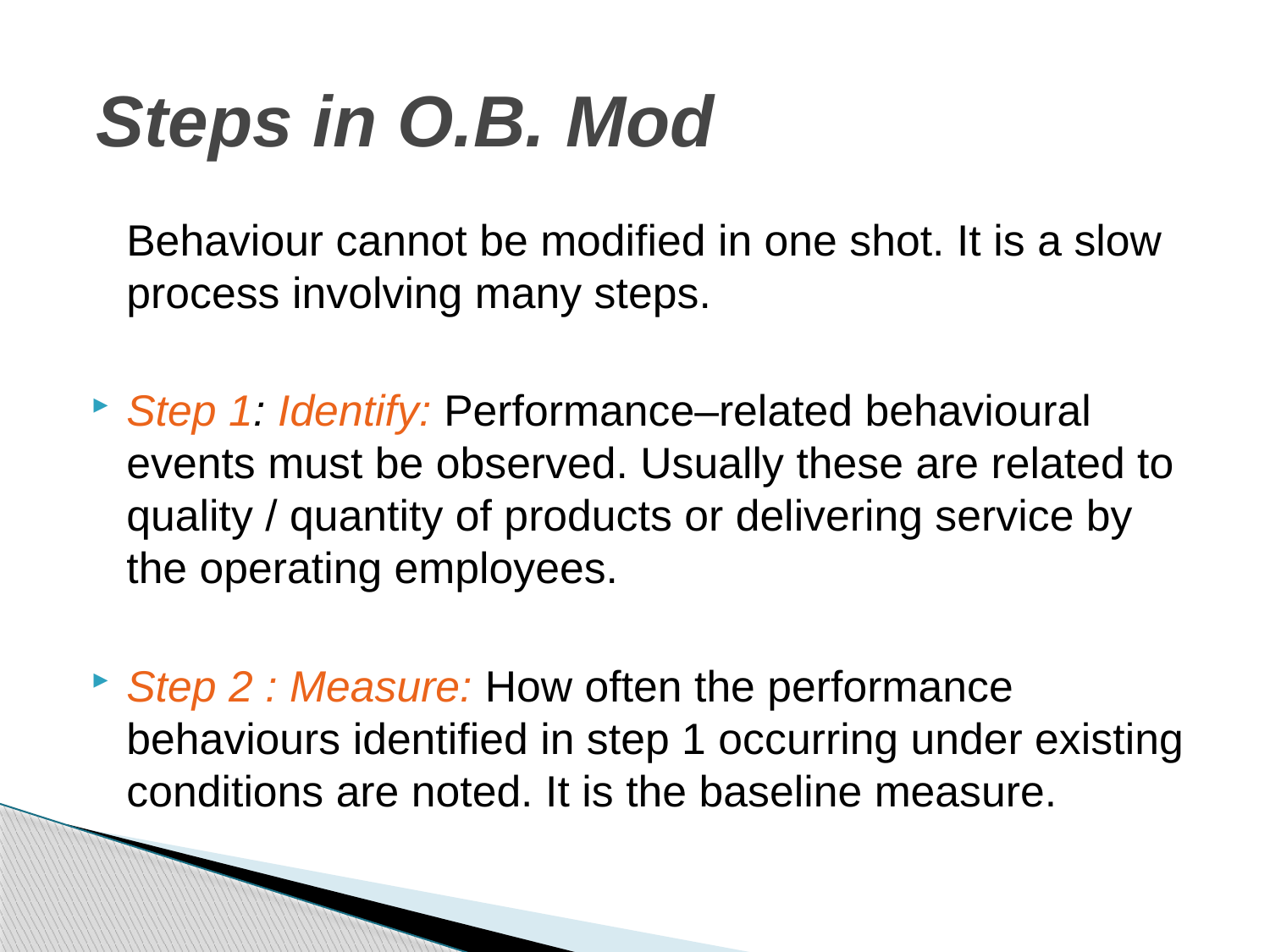

# Steps in O.B. Mod
	Behaviour cannot be modified in one shot. It is a slow process involving many steps.

Step 1: Identify: Performance–related behavioural events must be observed. Usually these are related to quality / quantity of products or delivering service by the operating employees.

Step 2 : Measure: How often the performance behaviours identified in step 1 occurring under existing conditions are noted. It is the baseline measure.